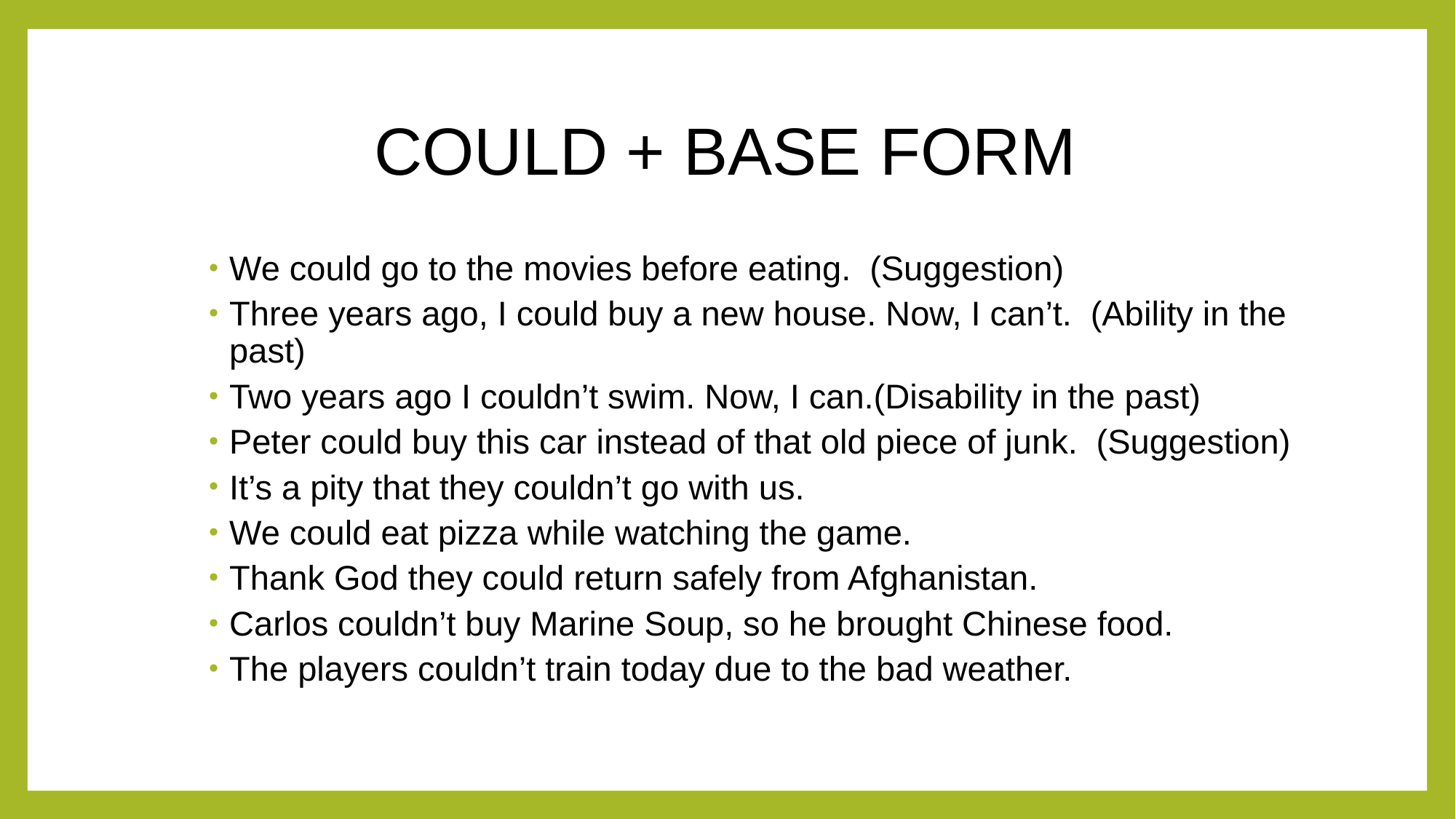

# COULD + BASE FORM
We could go to the movies before eating.  (Suggestion)
Three years ago, I could buy a new house. Now, I can’t.  (Ability in the past)
Two years ago I couldn’t swim. Now, I can.(Disability in the past)
Peter could buy this car instead of that old piece of junk.  (Suggestion)
It’s a pity that they couldn’t go with us.
We could eat pizza while watching the game.
Thank God they could return safely from Afghanistan.
Carlos couldn’t buy Marine Soup, so he brought Chinese food.
The players couldn’t train today due to the bad weather.